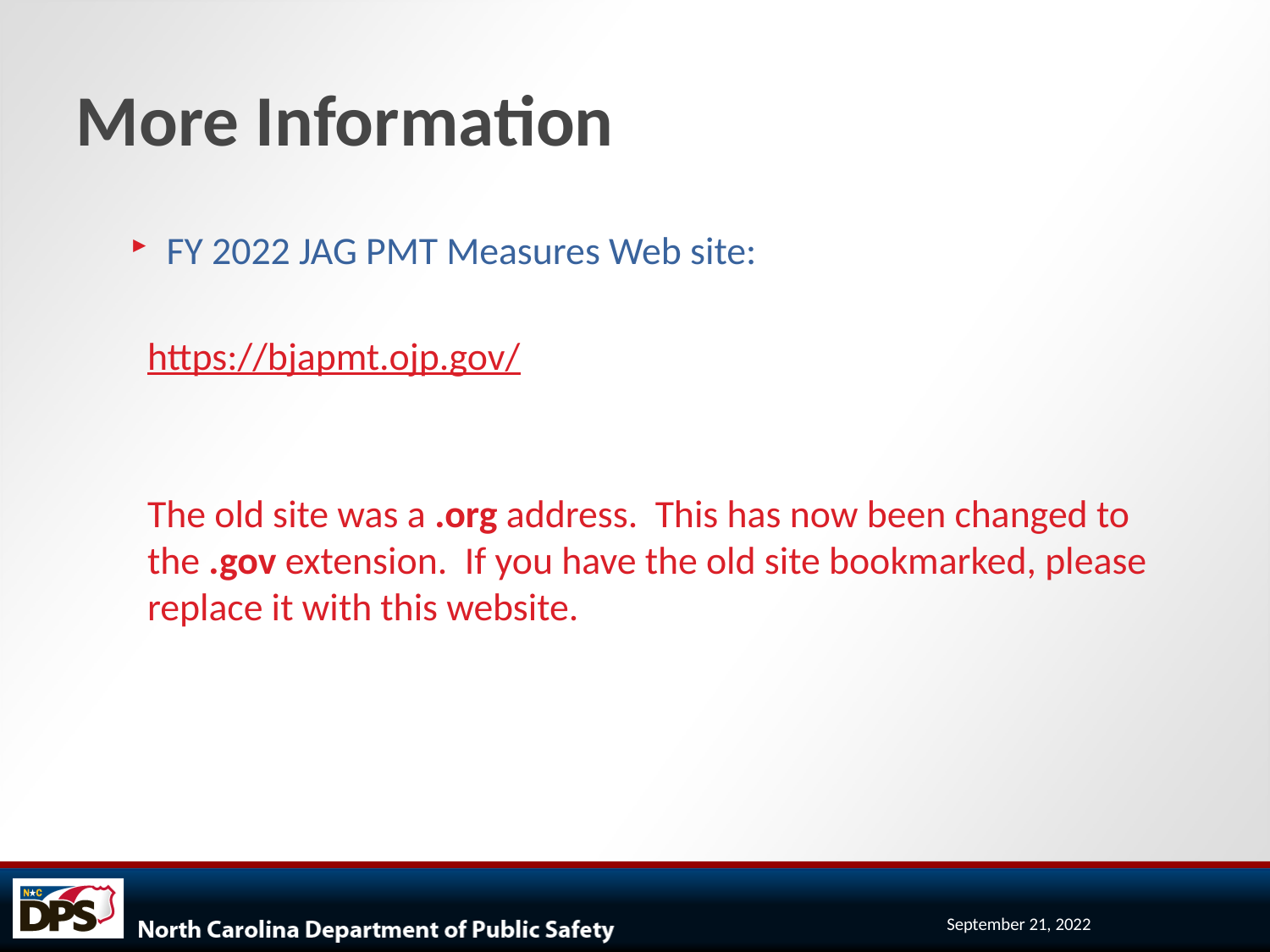

# More Information
FY 2022 JAG PMT Measures Web site:

https://bjapmt.ojp.gov/

The old site was a .org address.  This has now been changed to the .gov extension.  If you have the old site bookmarked, please replace it with this website.

September 21, 2022